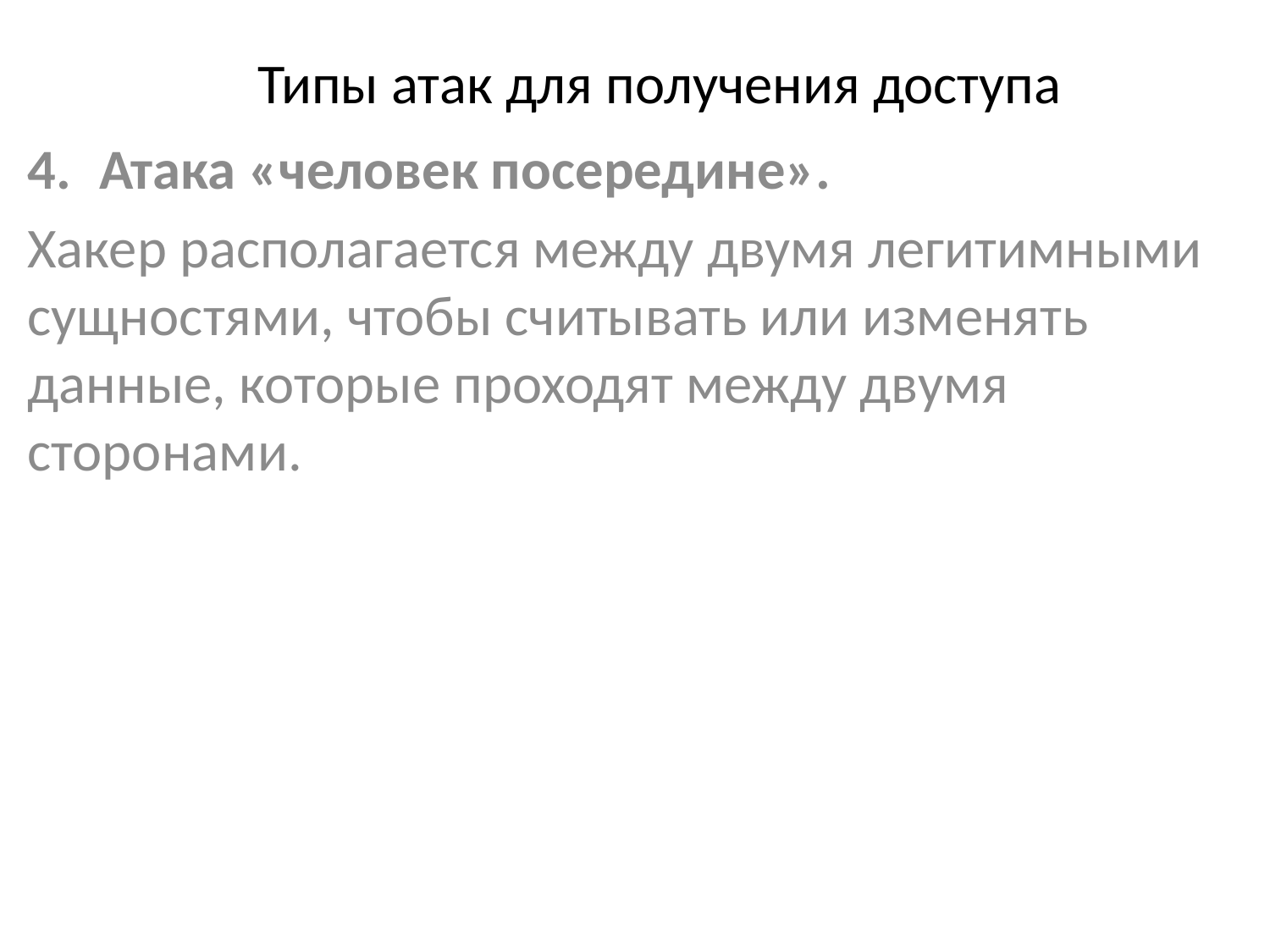

# Типы атак для получения доступа
Атака «человек посередине».
Хакер располагается между двумя легитимными сущностями, чтобы считывать или изменять данные, которые проходят между двумя сторонами.